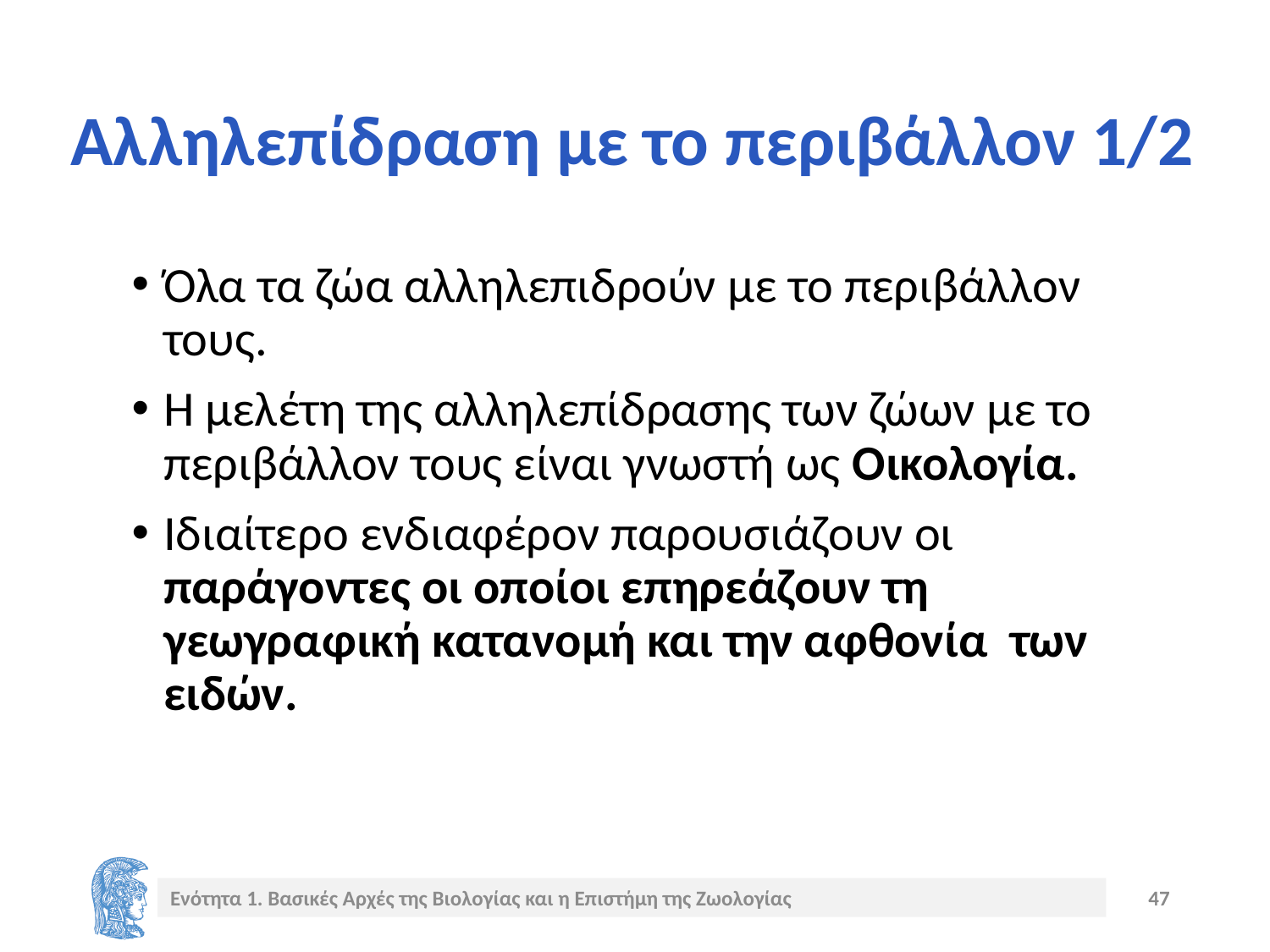

# Αλληλεπίδραση με το περιβάλλον 1/2
Όλα τα ζώα αλληλεπιδρούν με το περιβάλλον τους.
Η μελέτη της αλληλεπίδρασης των ζώων με το περιβάλλον τους είναι γνωστή ως Οικολογία.
Ιδιαίτερο ενδιαφέρον παρουσιάζουν οι    παράγοντες οι οποίοι επηρεάζουν τη  γεωγραφική κατανομή και την αφθονία  των ειδών.

Ενότητα 1. Βασικές Αρχές της Βιολογίας και η Επιστήμη της Ζωολογίας
47